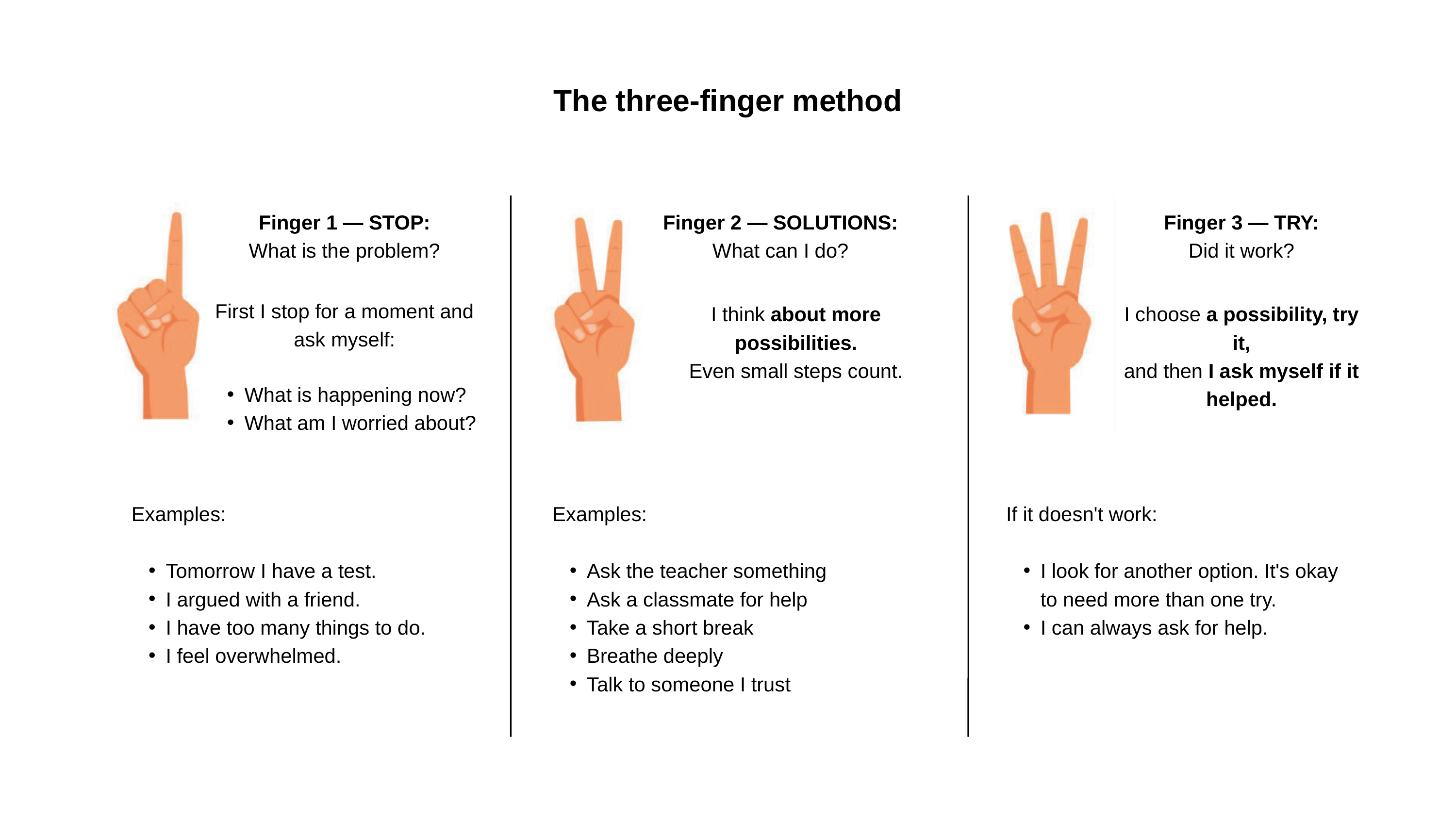

The three-finger method

Finger 1 — STOP:
What is the problem?
First I stop for a moment and ask myself:
What is happening now?
What am I worried about?

Finger 2 — SOLUTIONS:
What can I do?
I think about more possibilities.
Even small steps count.

Finger 3 — TRY:
Did it work?
I choose a possibility, try it,
and then I ask myself if it helped.
Examples:

Tomorrow I have a test.
I argued with a friend.
I have too many things to do.
I feel overwhelmed.
Examples:

Ask the teacher something
Ask a classmate for help
Take a short break
Breathe deeply
Talk to someone I trust
If it doesn't work:

I look for another option. It's okay to need more than one try.
I can always ask for help.